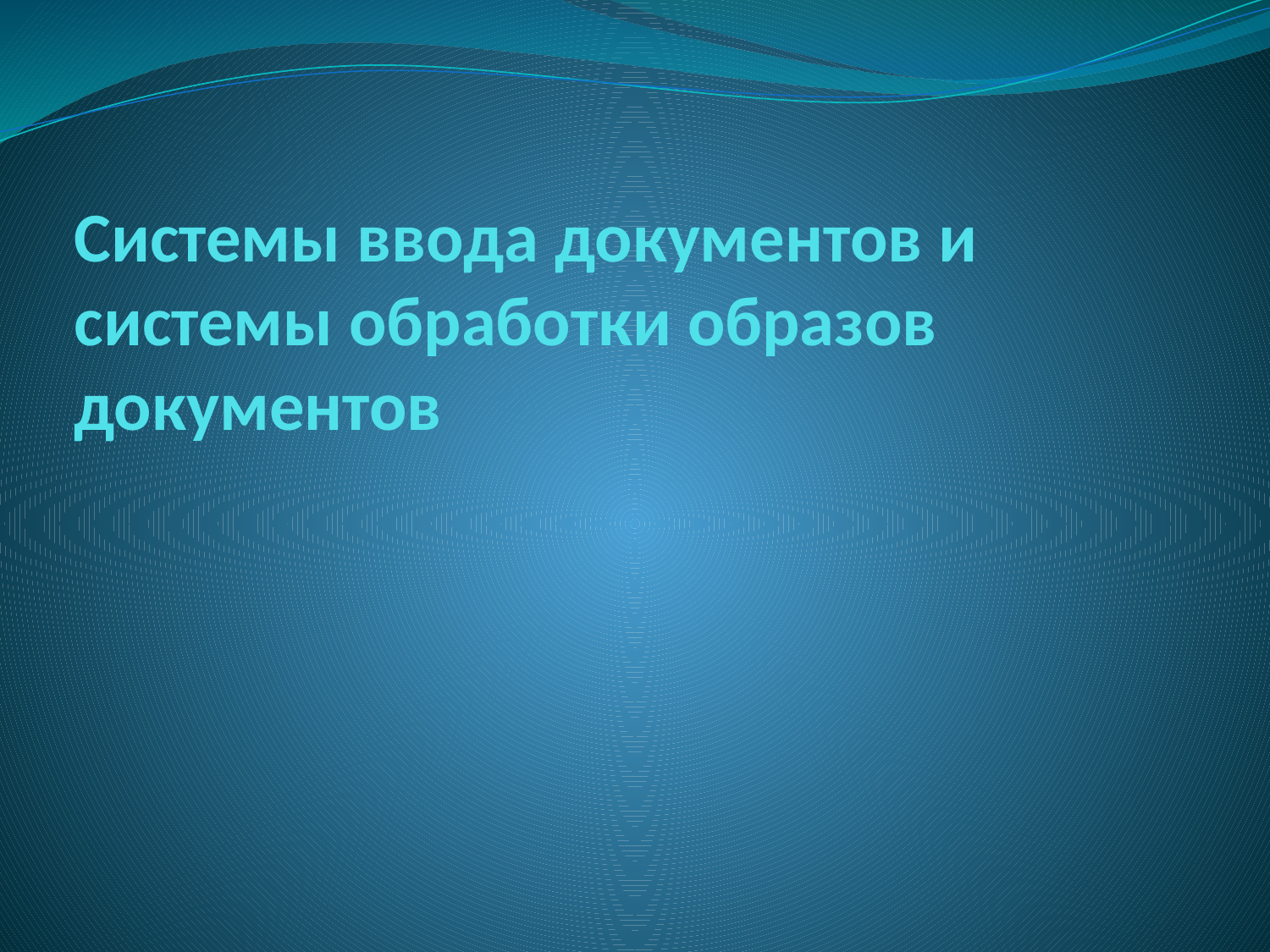

# Системы ввода документов и системы обработки образов документов